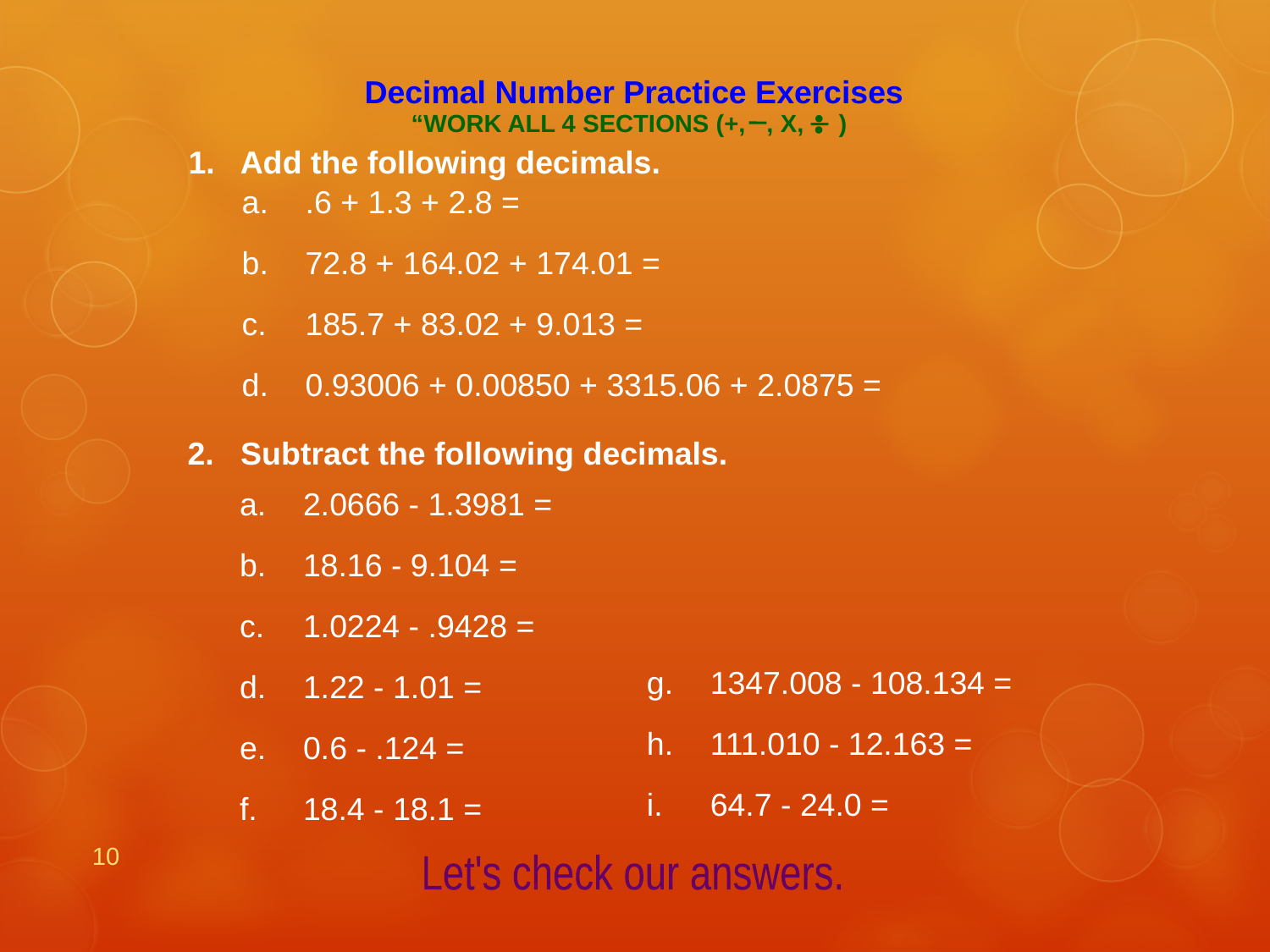

Decimal Number Practice Exercises

“WORK ALL 4 SECTIONS (+,   , X,     )

1.   Add the following decimals.
.6 + 1.3 + 2.8 =

72.8 + 164.02 + 174.01 =

185.7 + 83.02 + 9.013 =

0.93006 + 0.00850 + 3315.06 + 2.0875 =
2.   Subtract the following decimals.
2.0666 - 1.3981 =

18.16 - 9.104 =

1.0224 - .9428 =

1.22 - 1.01 =

0.6 - .124 =

18.4 - 18.1 =
1347.008 - 108.134 =

111.010 - 12.163 =

64.7 - 24.0 =
10
Let's check our answers.